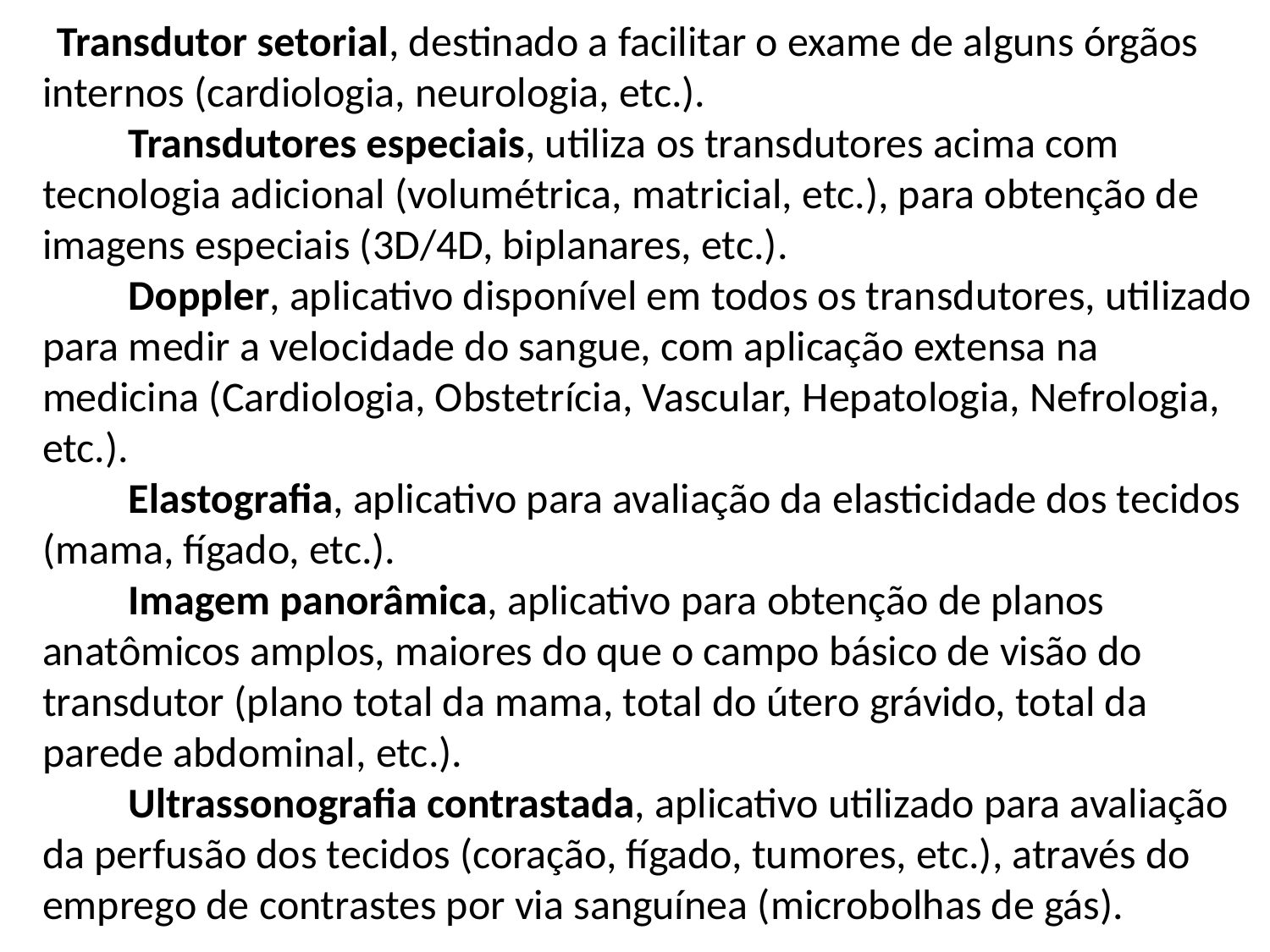

Transdutor setorial, destinado a facilitar o exame de alguns órgãos internos (cardiologia, neurologia, etc.).
         Transdutores especiais, utiliza os transdutores acima com tecnologia adicional (volumétrica, matricial, etc.), para obtenção de imagens especiais (3D/4D, biplanares, etc.).
         Doppler, aplicativo disponível em todos os transdutores, utilizado para medir a velocidade do sangue, com aplicação extensa na medicina (Cardiologia, Obstetrícia, Vascular, Hepatologia, Nefrologia, etc.).
         Elastografia, aplicativo para avaliação da elasticidade dos tecidos (mama, fígado, etc.).
         Imagem panorâmica, aplicativo para obtenção de planos anatômicos amplos, maiores do que o campo básico de visão do transdutor (plano total da mama, total do útero grávido, total da parede abdominal, etc.).
         Ultrassonografia contrastada, aplicativo utilizado para avaliação da perfusão dos tecidos (coração, fígado, tumores, etc.), através do emprego de contrastes por via sanguínea (microbolhas de gás).